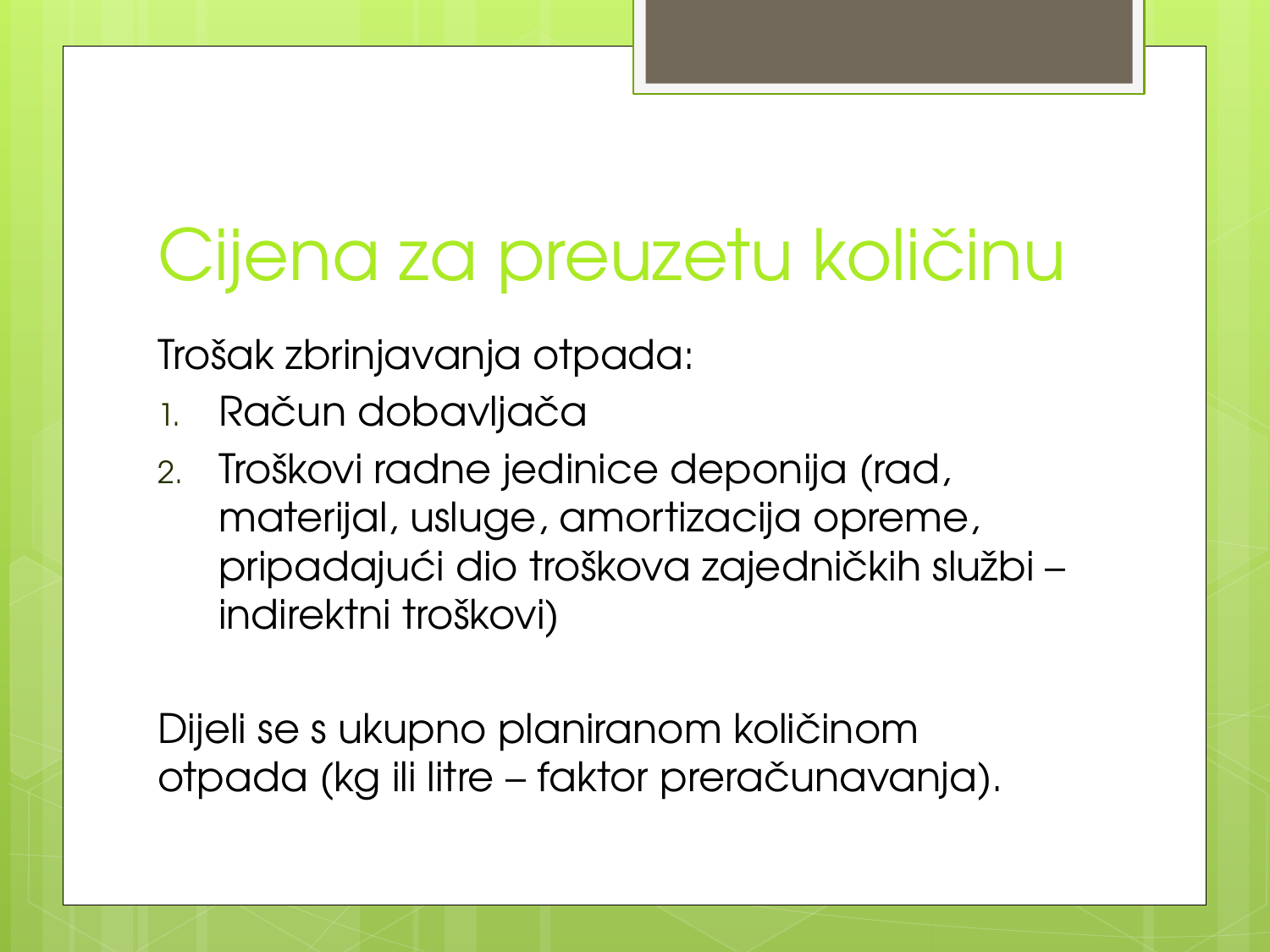

# Cijena za preuzetu količinu
Trošak zbrinjavanja otpada:
Račun dobavljača
Troškovi radne jedinice deponija (rad, materijal, usluge, amortizacija opreme, pripadajući dio troškova zajedničkih službi – indirektni troškovi)

Dijeli se s ukupno planiranom količinom otpada (kg ili litre – faktor preračunavanja).